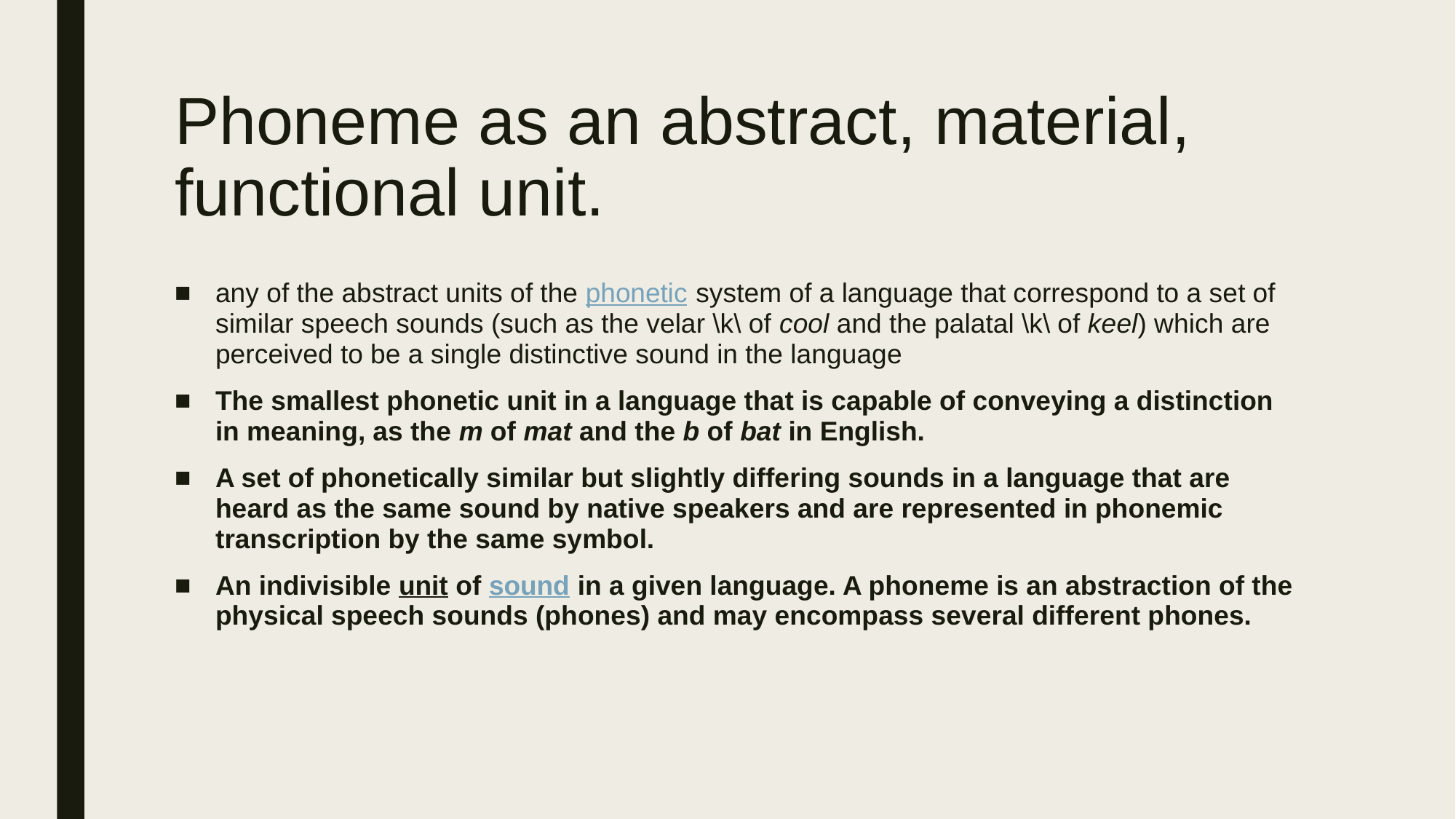

# Phoneme as an abstract, material, functional unit.
any of the abstract units of the phonetic system of a language that correspond to a set of similar speech sounds (such as the velar \k\ of cool and the palatal \k\ of keel) which are perceived to be a single distinctive sound in the language
The smallest phonetic unit in a language that is capable of conveying a distinction in meaning, as the m of mat and the b of bat in English.
A set of phonetically similar but slightly differing sounds in a language that are heard as the same sound by native speakers and are represented in phonemic transcription by the same symbol.
An indivisible unit of sound in a given language. A phoneme is an abstraction of the physical speech sounds (phones) and may encompass several different phones.